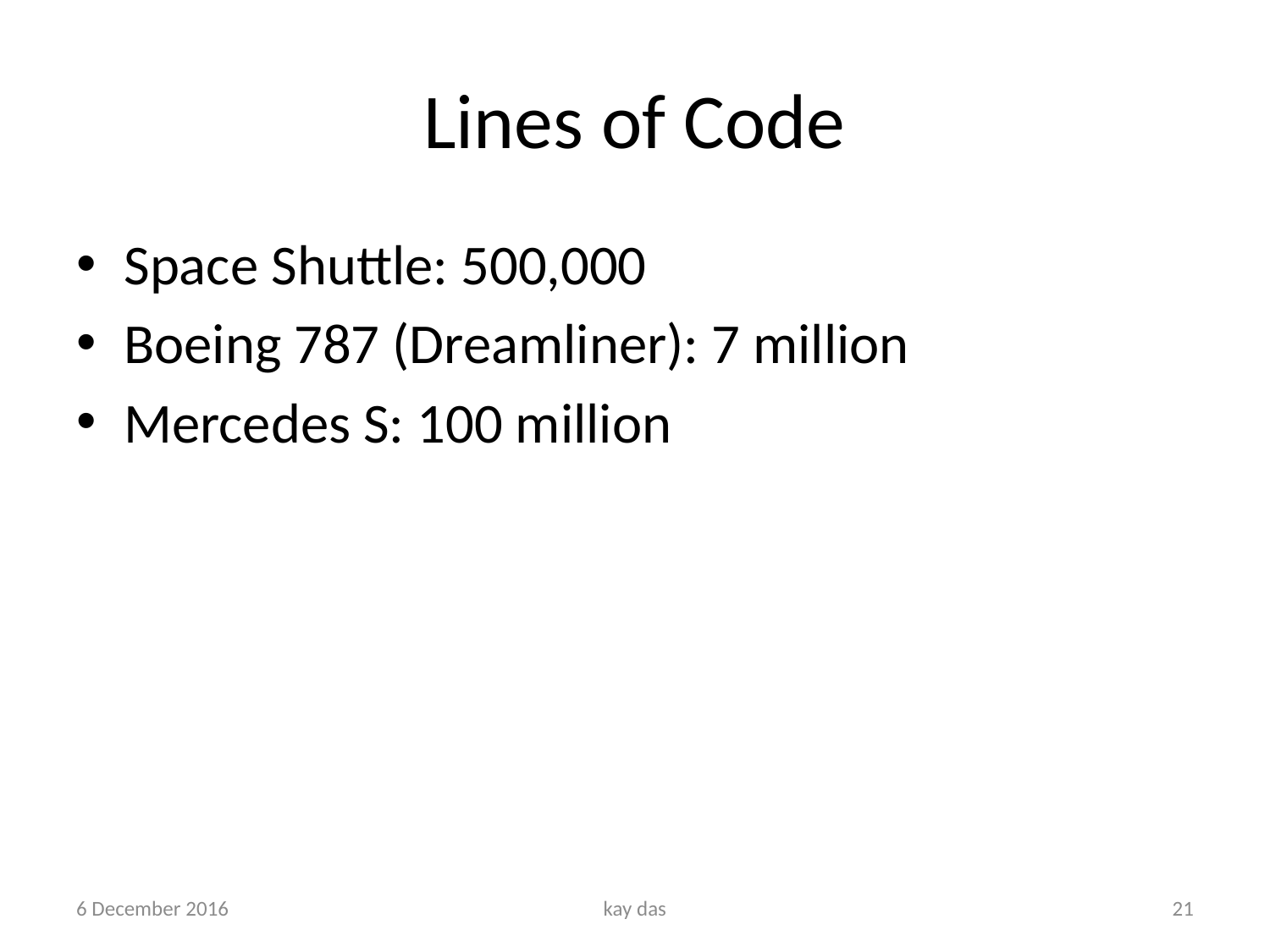

# Lines of Code
Space Shuttle: 500,000
Boeing 787 (Dreamliner): 7 million
Mercedes S: 100 million
6 December 2016
kay das
21